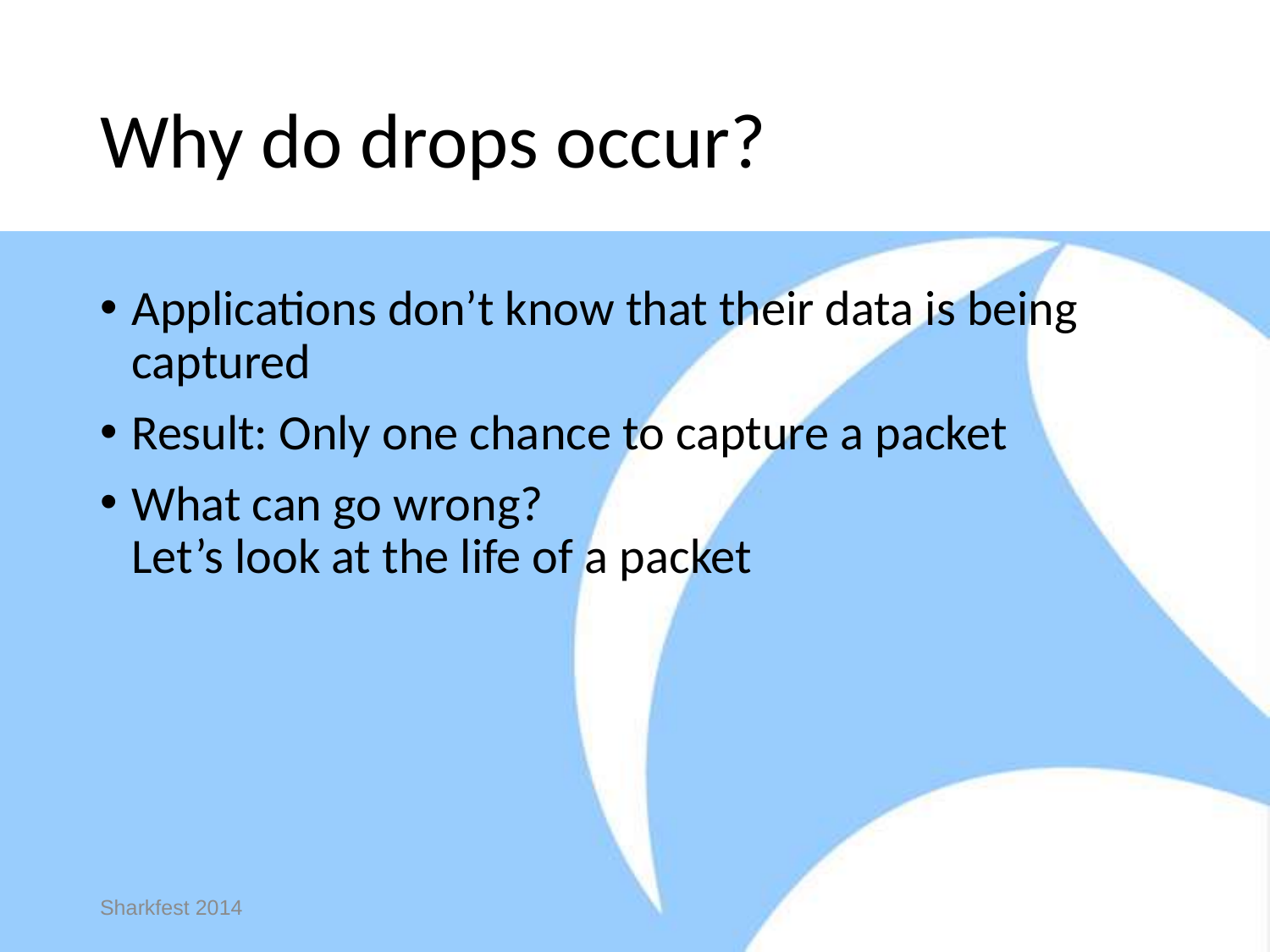

# Why do drops occur?
Applications don’t know that their data is being captured
Result: Only one chance to capture a packet
What can go wrong?
Let’s look at the life of a packet

Sharkfest 2014